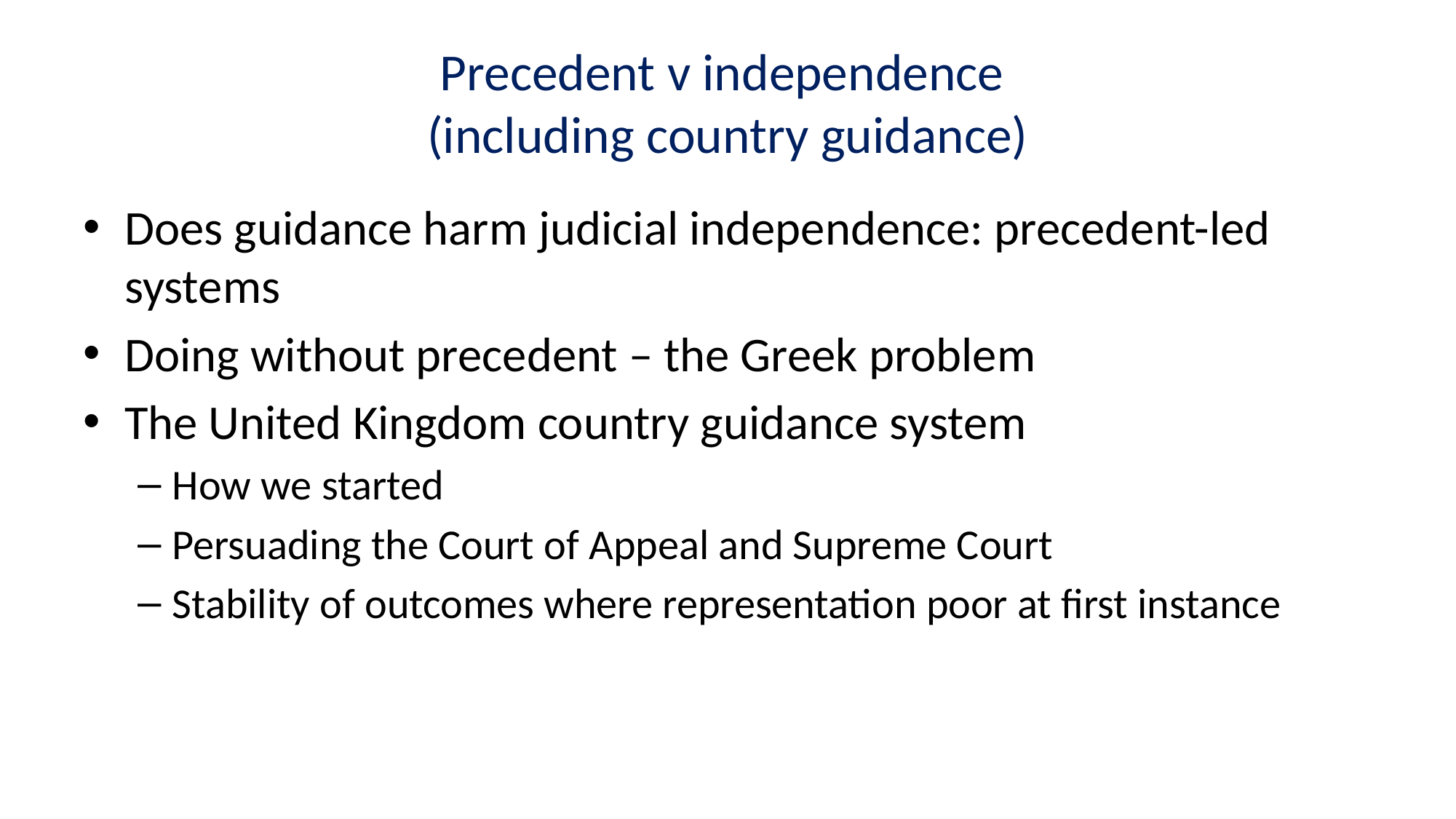

# Precedent v independence (including country guidance)
Does guidance harm judicial independence: precedent-led systems
Doing without precedent – the Greek problem
The United Kingdom country guidance system
How we started
Persuading the Court of Appeal and Supreme Court
Stability of outcomes where representation poor at first instance